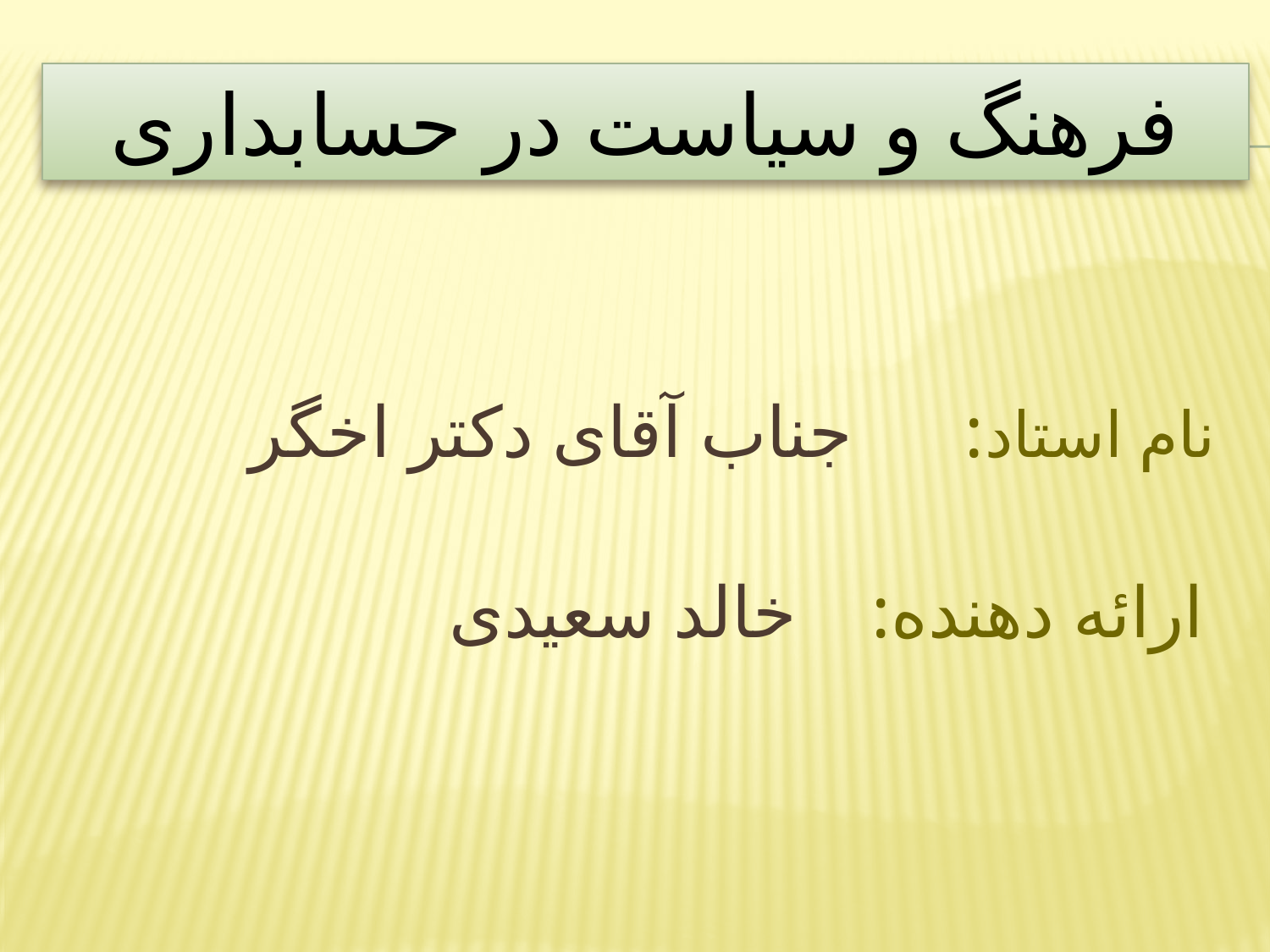

# فرهنگ و سیاست در حسابداری

نام استاد:      جناب آقای دکتر اخگر
ارائه دهنده:    خالد سعیدی